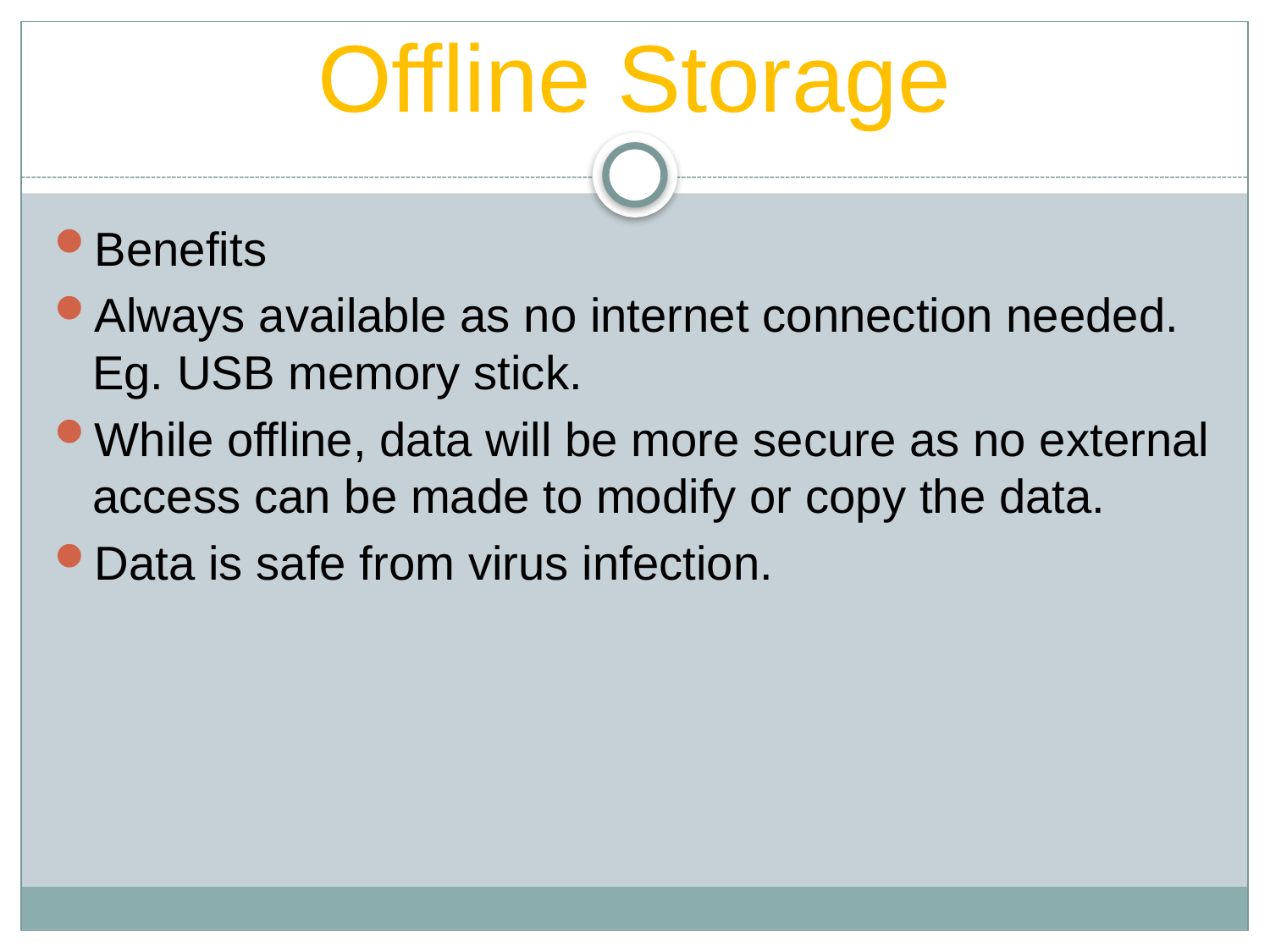

# Offline Storage
Benefits
Always available as no internet connection needed. Eg. USB memory stick.
While offline, data will be more secure as no external access can be made to modify or copy the data.
Data is safe from virus infection.